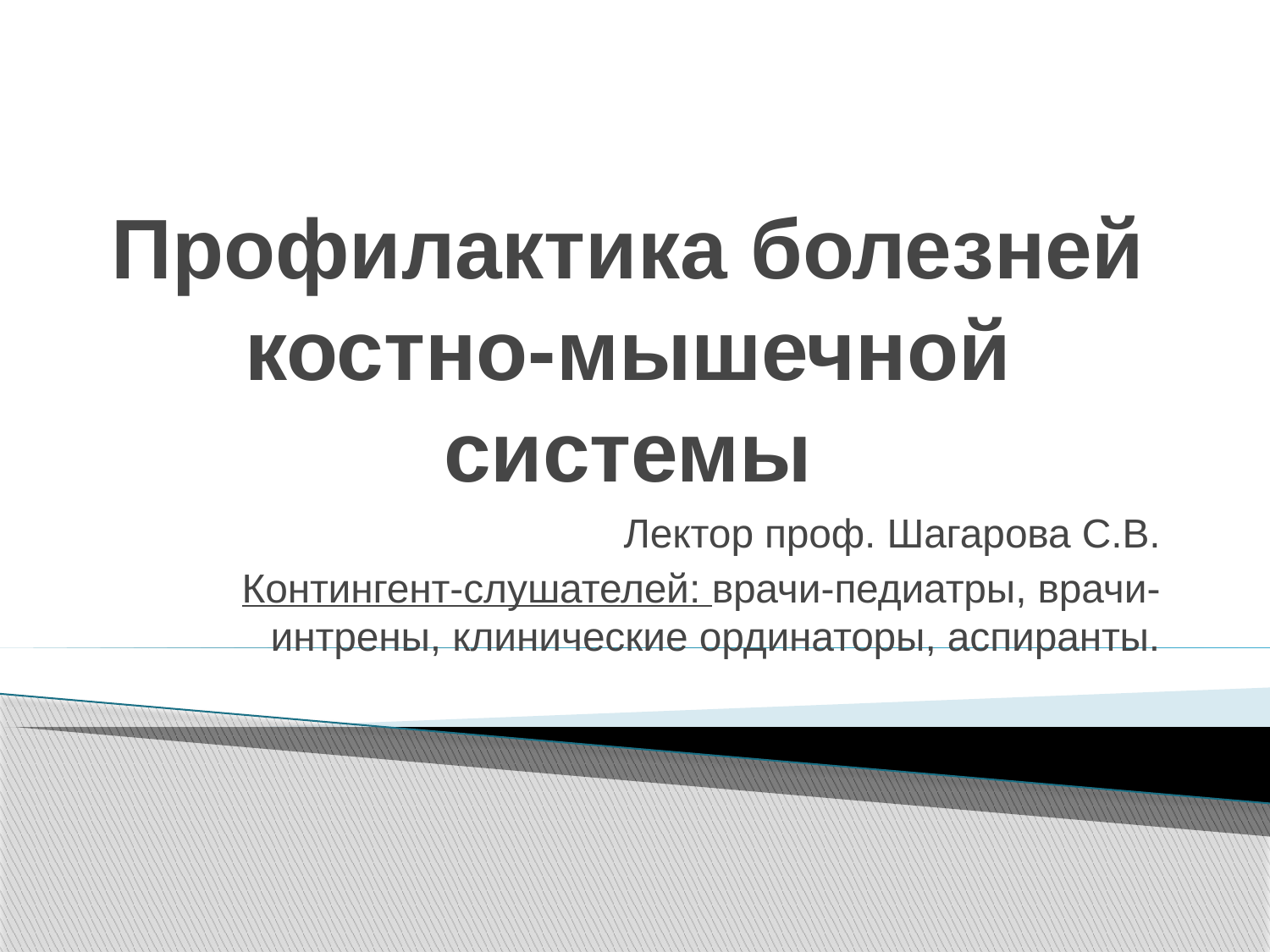

# Профилактика болезней костно-мышечной системы
Лектор проф. Шагарова С.В.
Контингент-слушателей: врачи-педиатры, врачи-интрены, клинические ординаторы, аспиранты.